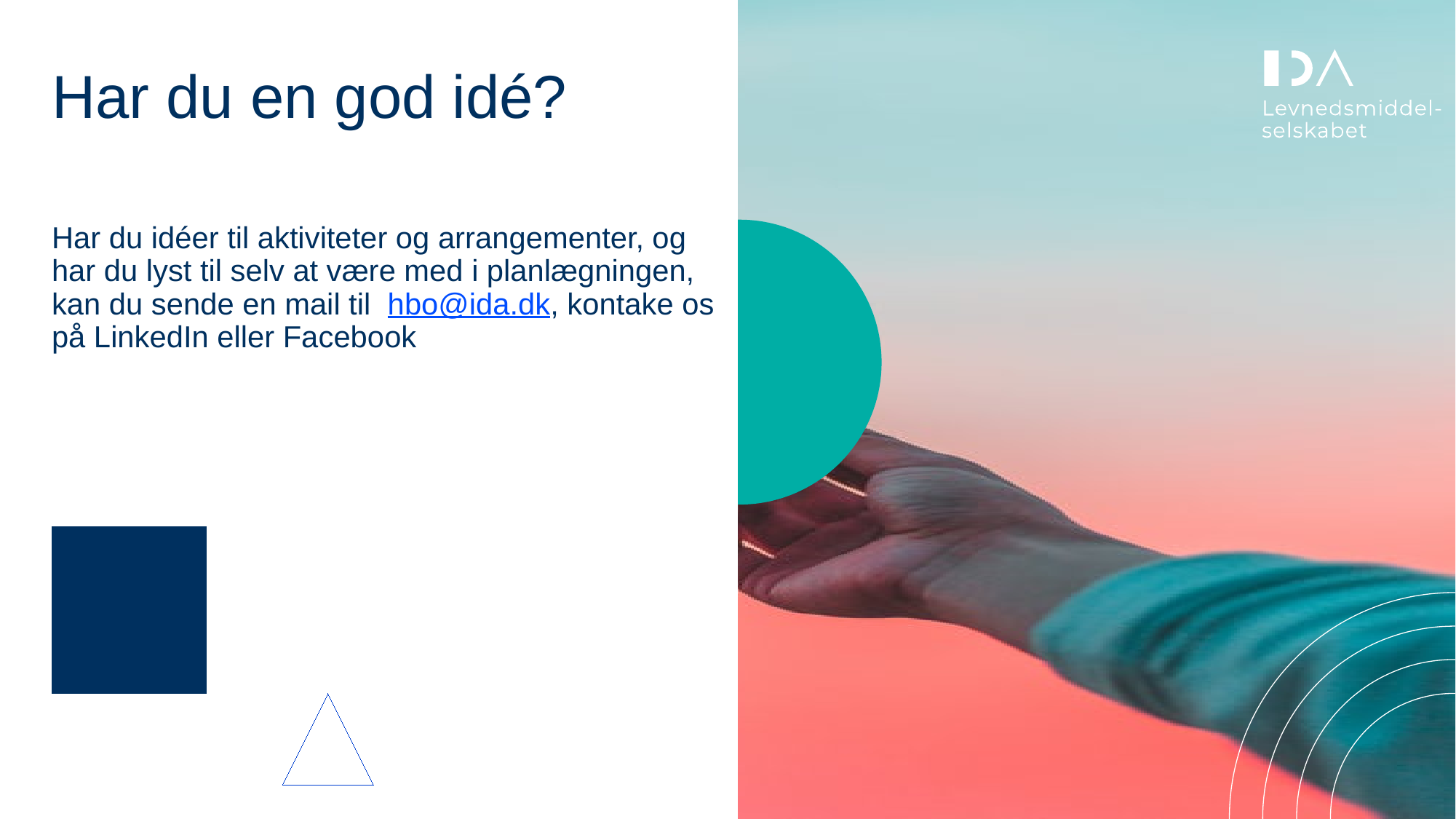

# Har du en god idé?
Har du idéer til aktiviteter og arrangementer, og har du lyst til selv at være med i planlægningen, kan du sende en mail til  hbo@ida.dk, kontake os på LinkedIn eller Facebook